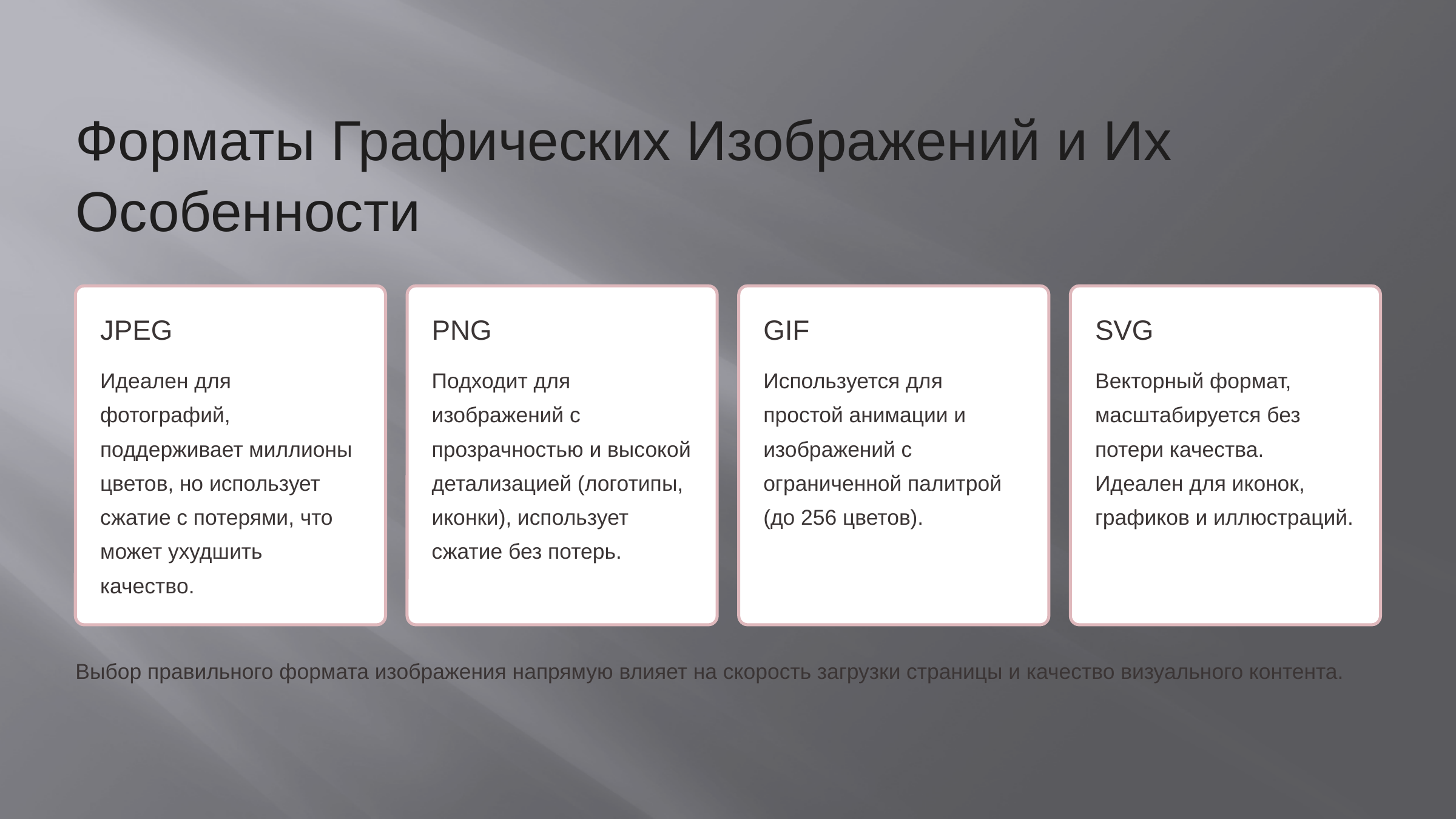

Форматы Графических Изображений и Их Особенности

JPEG
PNG
GIF
SVG
Идеален для фотографий, поддерживает миллионы цветов, но использует сжатие с потерями, что может ухудшить качество.
Подходит для изображений с прозрачностью и высокой детализацией (логотипы, иконки), использует сжатие без потерь.
Используется для простой анимации и изображений с ограниченной палитрой (до 256 цветов).
Векторный формат, масштабируется без потери качества. Идеален для иконок, графиков и иллюстраций.
Выбор правильного формата изображения напрямую влияет на скорость загрузки страницы и качество визуального контента.